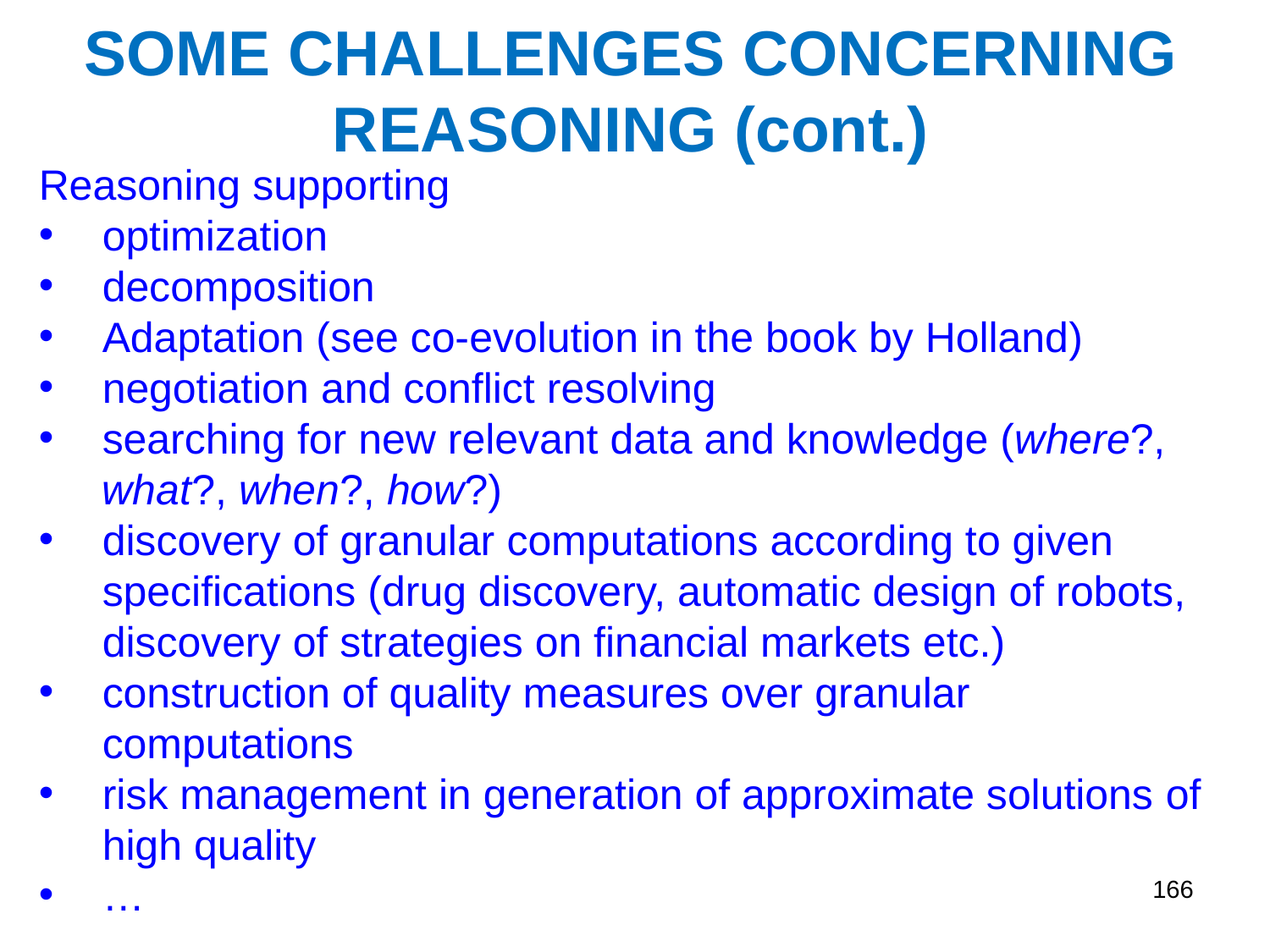

SOME CHALLENGES CONCERNING REASONING (cont.)
Reasoning supporting
optimization
decomposition
Adaptation (see co-evolution in the book by Holland)
negotiation and conflict resolving
searching for new relevant data and knowledge (where?, what?, when?, how?)
discovery of granular computations according to given specifications (drug discovery, automatic design of robots, discovery of strategies on financial markets etc.)
construction of quality measures over granular computations
risk management in generation of approximate solutions of high quality
…

166